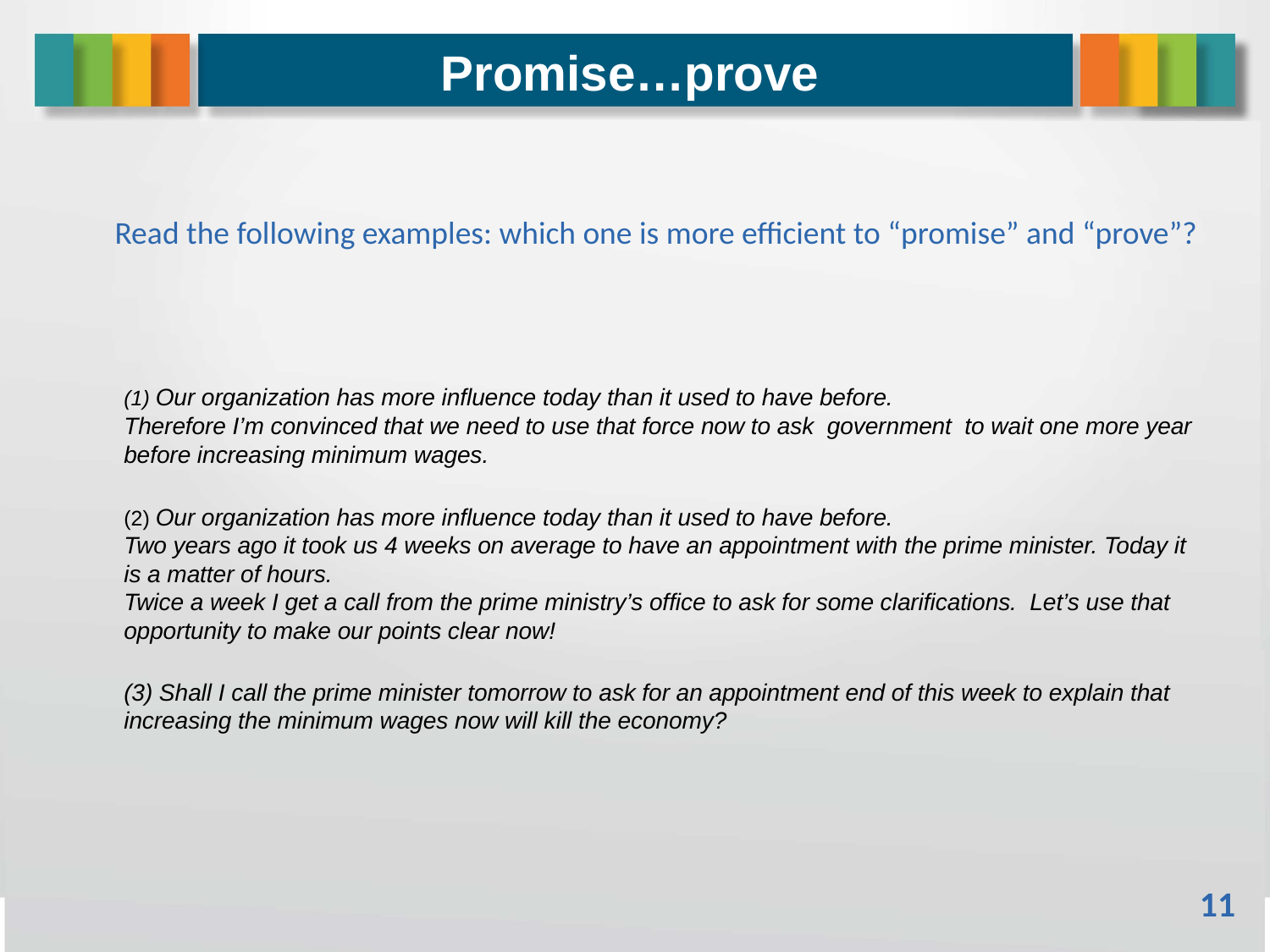

# Promise…prove
Read the following examples: which one is more efficient to “promise” and “prove”?

	(1) Our organization has more influence today than it used to have before.
Therefore I’m convinced that we need to use that force now to ask  government  to wait one more year before increasing minimum wages.

	(2) Our organization has more influence today than it used to have before.
Two years ago it took us 4 weeks on average to have an appointment with the prime minister. Today it is a matter of hours.
Twice a week I get a call from the prime ministry’s office to ask for some clarifications.  Let’s use that opportunity to make our points clear now!
(3) Shall I call the prime minister tomorrow to ask for an appointment end of this week to explain that increasing the minimum wages now will kill the economy?